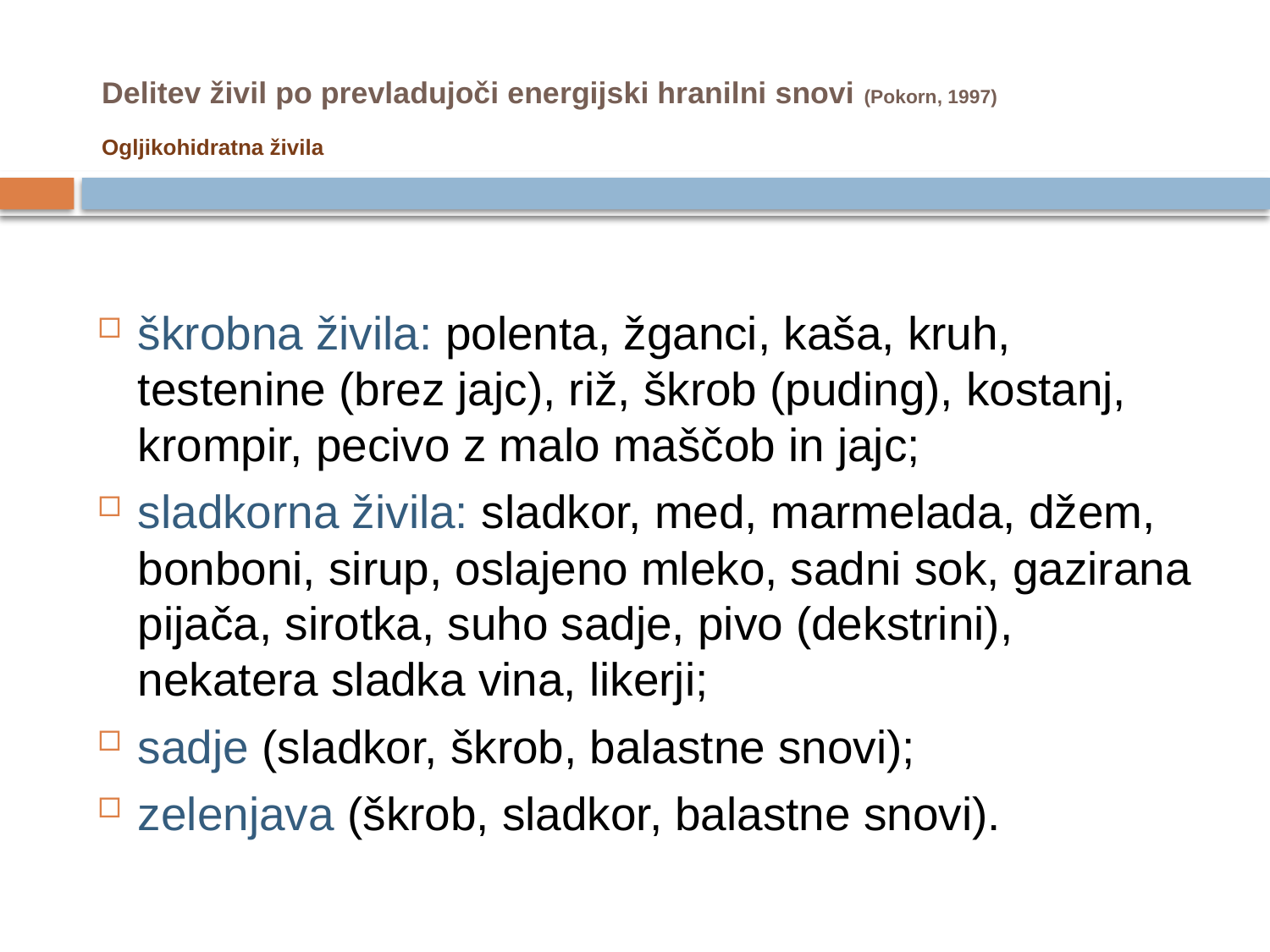

# Delitev živil po prevladujoči energijski hranilni snovi (Pokorn, 1997) Ogljikohidratna živila
škrobna živila: polenta, žganci, kaša, kruh, testenine (brez jajc), riž, škrob (puding), kostanj, krompir, pecivo z malo maščob in jajc;
sladkorna živila: sladkor, med, marmelada, džem, bonboni, sirup, oslajeno mleko, sadni sok, gazirana pijača, sirotka, suho sadje, pivo (dekstrini), nekatera sladka vina, likerji;
sadje (sladkor, škrob, balastne snovi);
zelenjava (škrob, sladkor, balastne snovi).